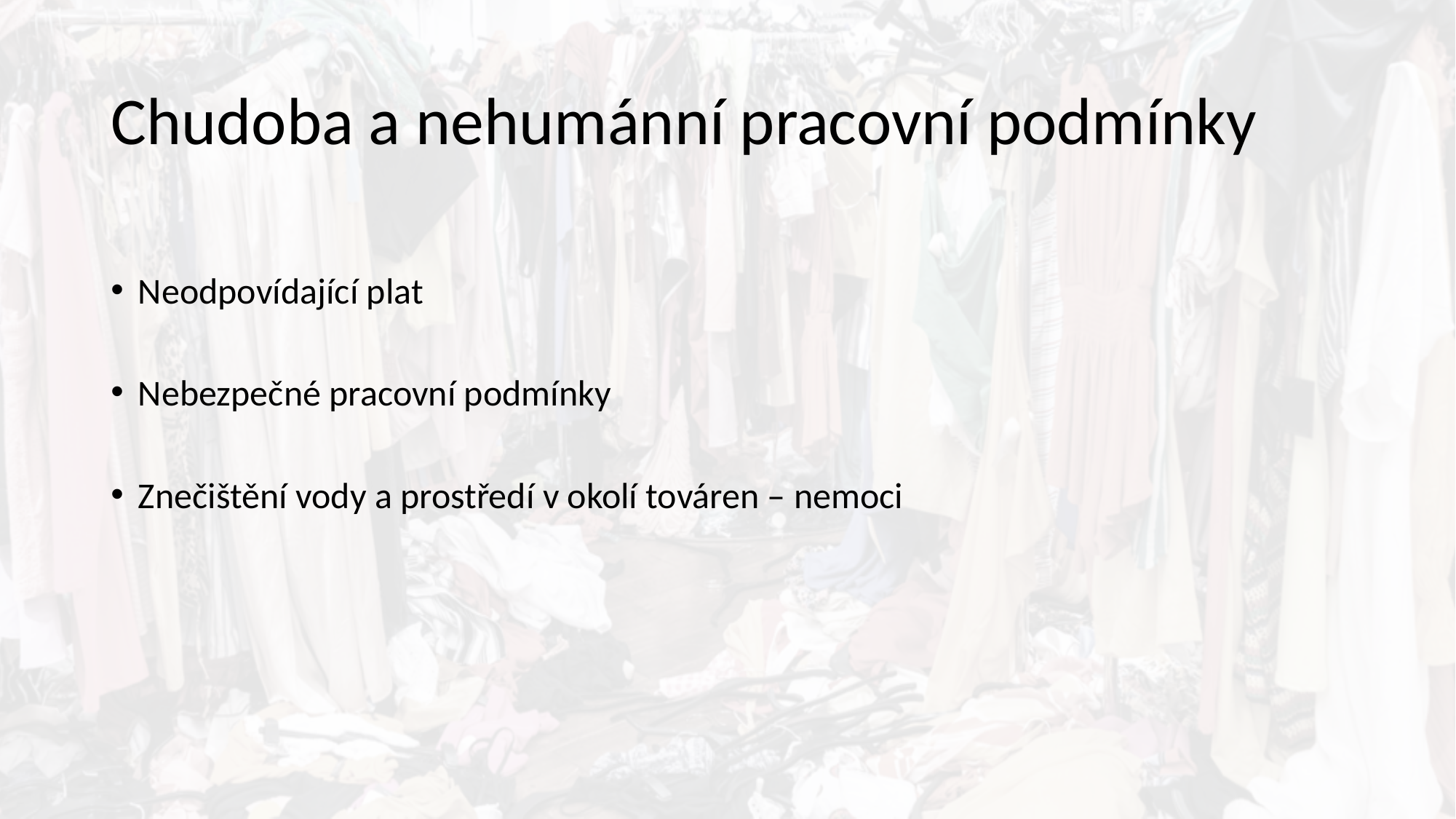

# Chudoba a nehumánní pracovní podmínky
Neodpovídající plat
Nebezpečné pracovní podmínky
Znečištění vody a prostředí v okolí továren – nemoci